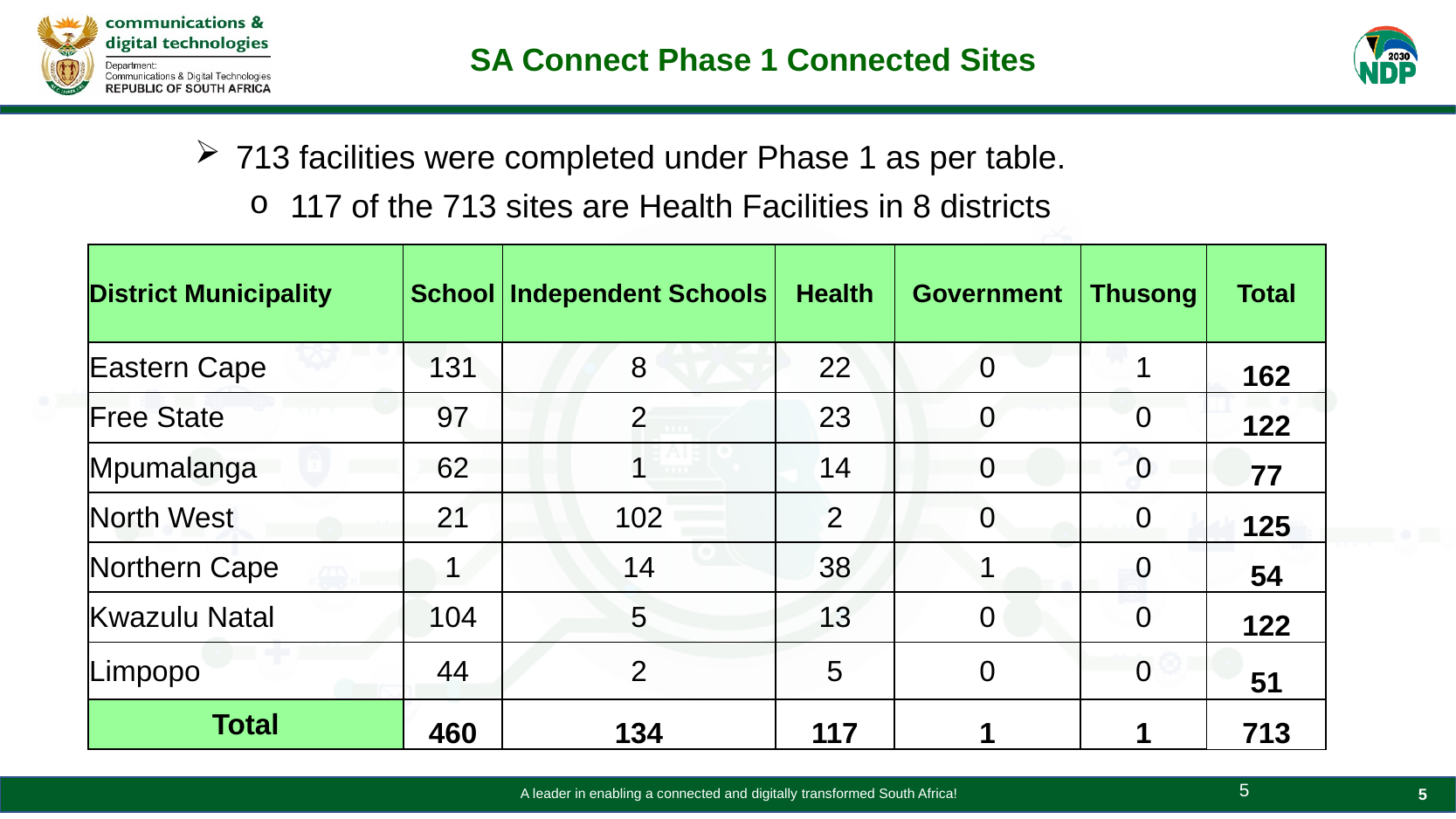

# SA Connect Phase 1 Connected Sites
713 facilities were completed under Phase 1 as per table.
117 of the 713 sites are Health Facilities in 8 districts
| District Municipality | School | Independent Schools | Health | Government | Thusong | Total |
| --- | --- | --- | --- | --- | --- | --- |
| Eastern Cape | 131 | 8 | 22 | 0 | 1 | 162 |
| Free State | 97 | 2 | 23 | 0 | 0 | 122 |
| Mpumalanga | 62 | 1 | 14 | 0 | 0 | 77 |
| North West | 21 | 102 | 2 | 0 | 0 | 125 |
| Northern Cape | 1 | 14 | 38 | 1 | 0 | 54 |
| Kwazulu Natal | 104 | 5 | 13 | 0 | 0 | 122 |
| Limpopo | 44 | 2 | 5 | 0 | 0 | 51 |
| Total | 460 | 134 | 117 | 1 | 1 | 713 |
5